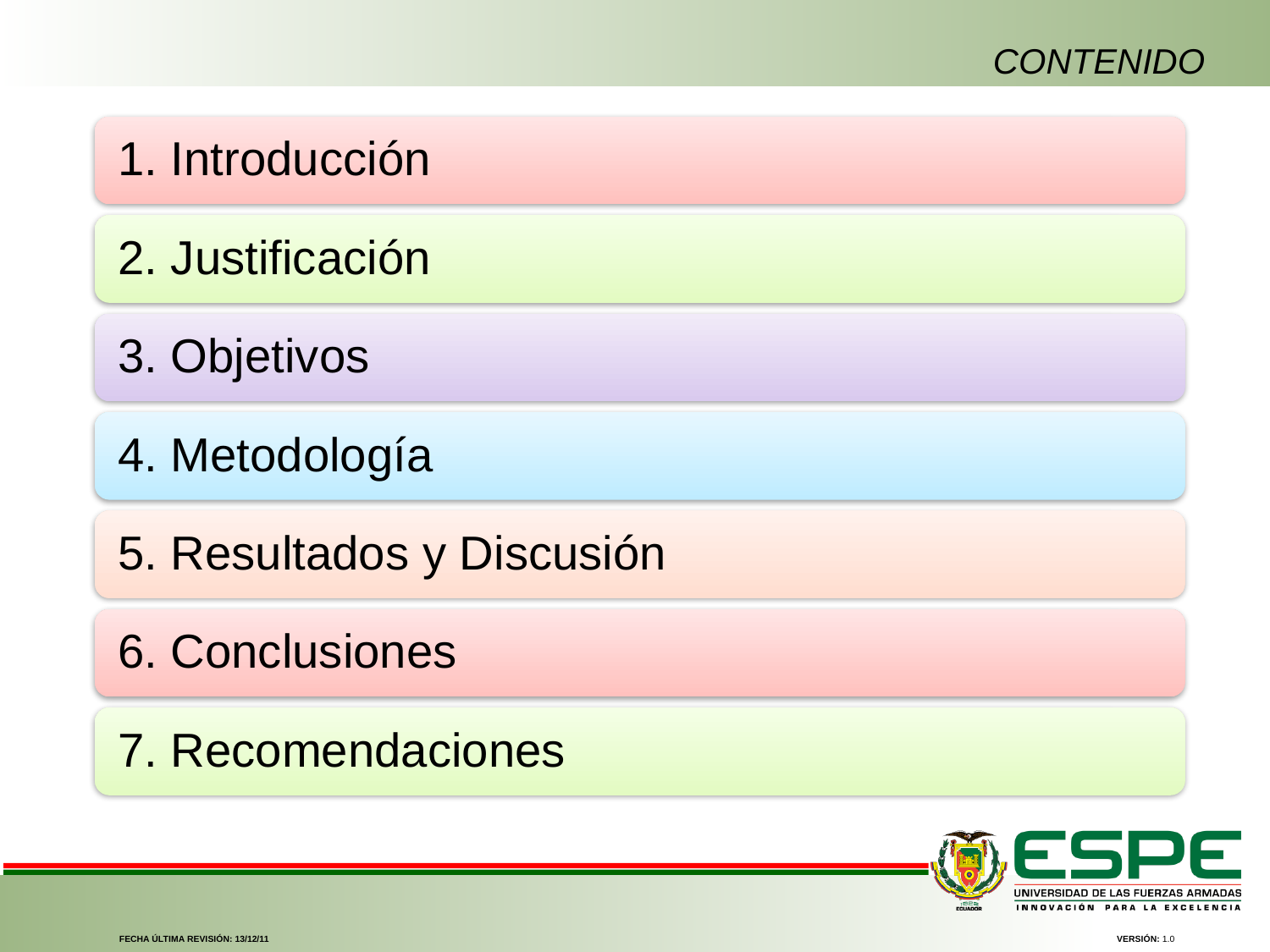

CONTENIDO
1. Introducción
2. Justificación
3. Objetivos
4. Metodología
5. Resultados y Discusión
6. Conclusiones
7. Recomendaciones
FECHA ÚLTIMA REVISIÓN: 13/12/11
VERSIÓN: 1.0